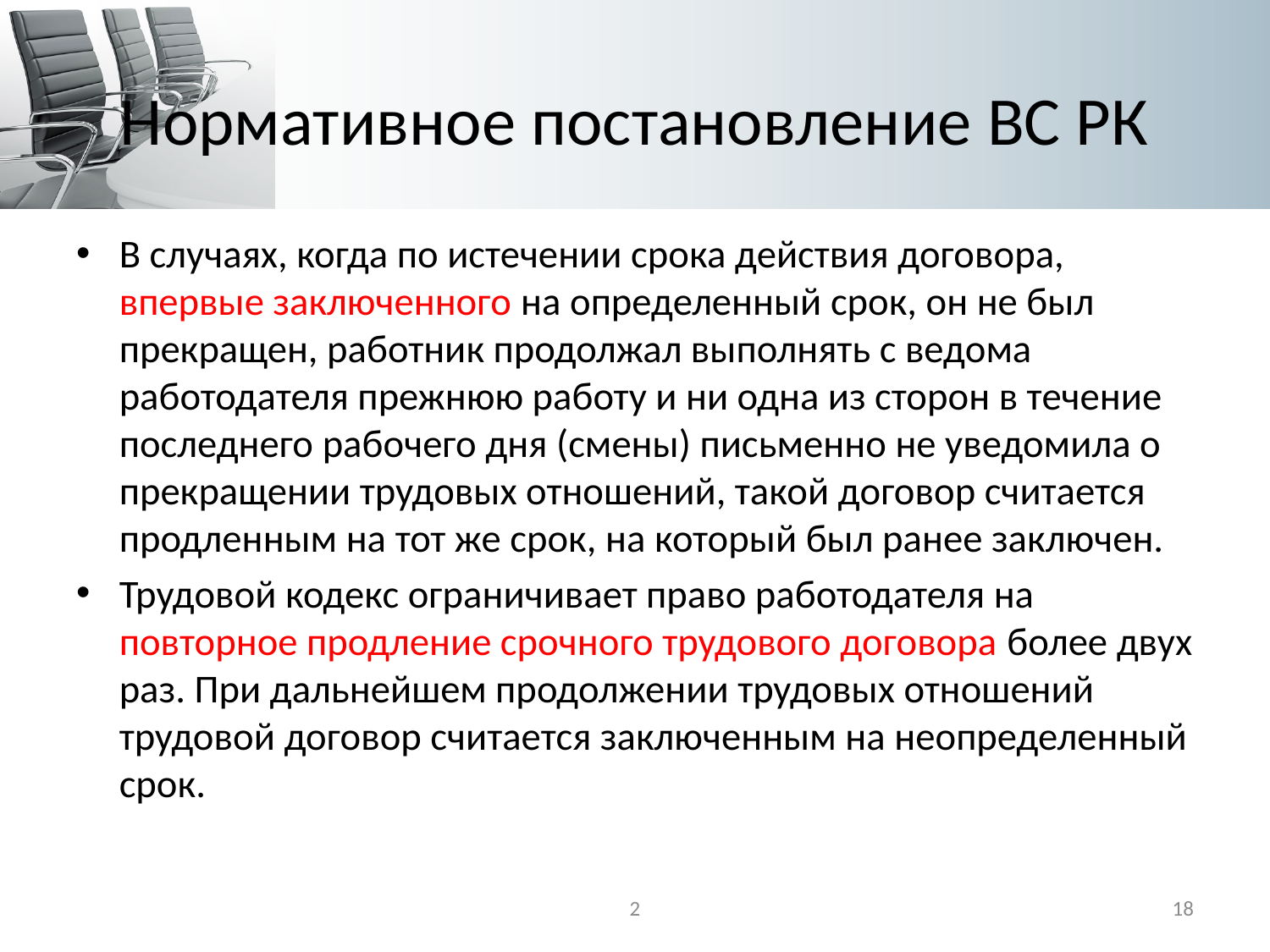

# Нормативное постановление ВС РК
В случаях, когда по истечении срока действия договора, впервые заключенного на определенный срок, он не был прекращен, работник продолжал выполнять с ведома работодателя прежнюю работу и ни одна из сторон в течение последнего рабочего дня (смены) письменно не уведомила о прекращении трудовых отношений, такой договор считается продленным на тот же срок, на который был ранее заключен.
Трудовой кодекс ограничивает право работодателя на повторное продление срочного трудового договора более двух раз. При дальнейшем продолжении трудовых отношений трудовой договор считается заключенным на неопределенный срок.

2
18